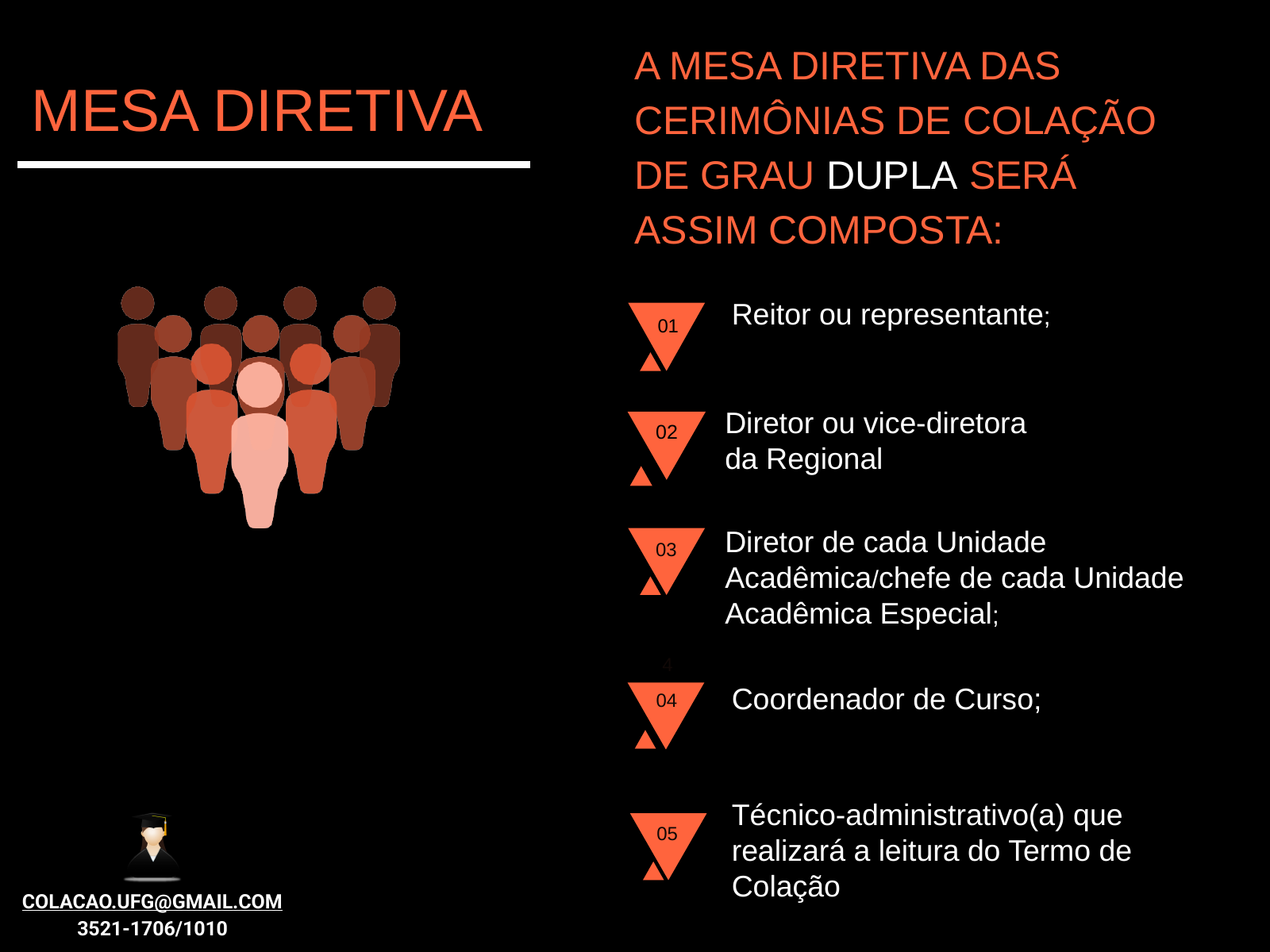

um(a) docente homenageado(a) por curso;
A MESA DIRETIVA DAS CERIMÔNIAS DE COLAÇÃO DE GRAU DUPLA SERÁ ASSIM COMPOSTA:
# MESA DIRETIVA

Reitor ou representante;

01

Diretor ou vice-diretora da Regional

02

Diretor de cada Unidade  Acadêmica/chefe de cada Unidade  Acadêmica Especial;

03

4
Coordenador de Curso;

04

Técnico-administrativo(a) que realizará a leitura do Termo de Colação

05

COLACAO.UFG@GMAIL.COM
3521-1706/1010